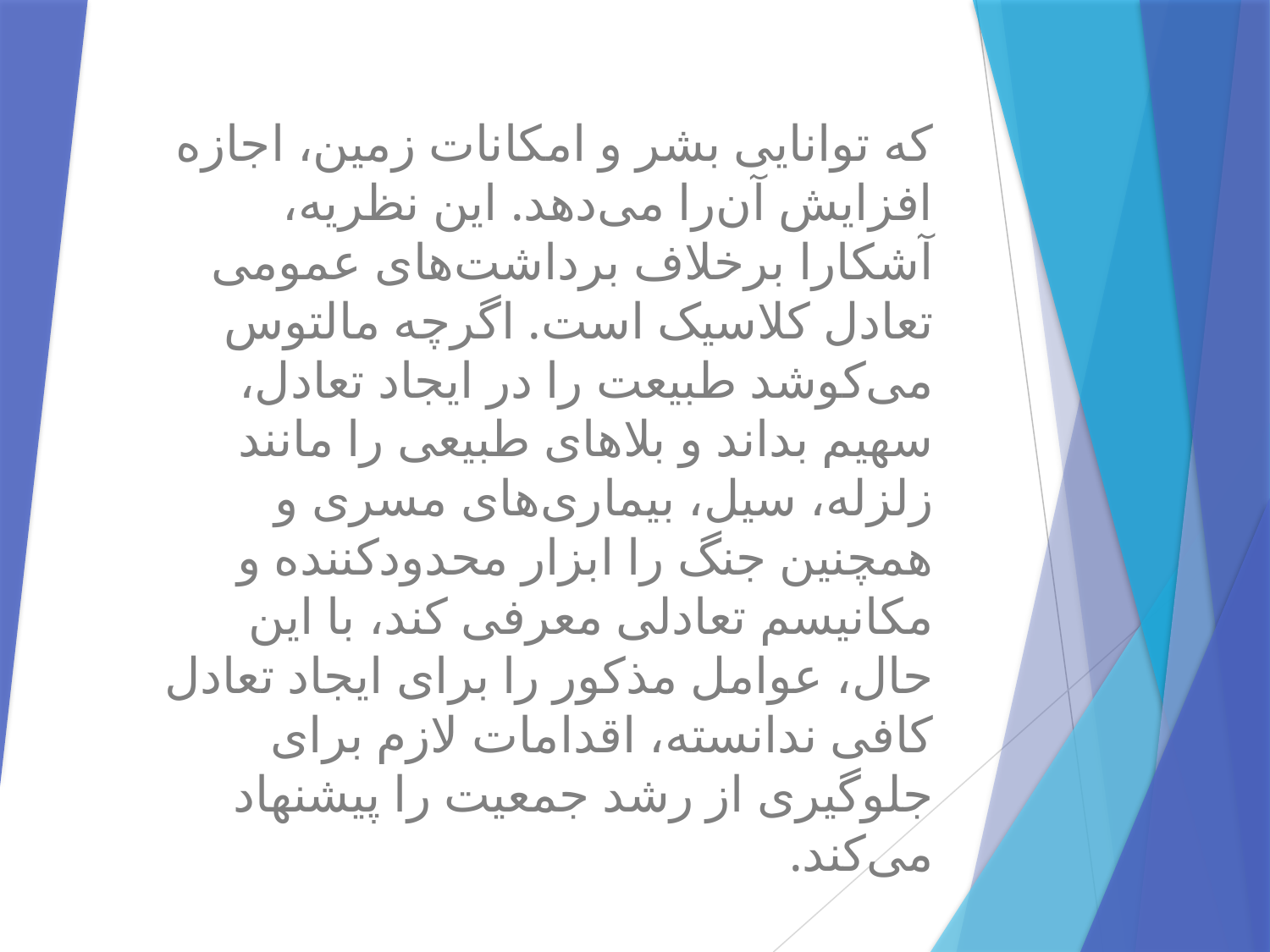

که توانایی بشر و امکانات زمین، اجازه افزایش آن‌را می‌دهد. این نظریه، آشکارا برخلاف برداشت‌های عمومی تعادل کلاسیک است. اگرچه مالتوس می‌کوشد طبیعت را در ایجاد تعادل، سهیم بداند و بلاهای طبیعی را مانند زلزله، سیل، بیماری‌های مسری و همچنین جنگ را ابزار محدود‌کننده و مکانیسم تعادلی معرفی کند، با این حال، عوامل مذکور را برای ایجاد تعادل کافی ندانسته، اقدامات لازم برای جلوگیری از رشد جمعیت را پیشنهاد می‌کند.